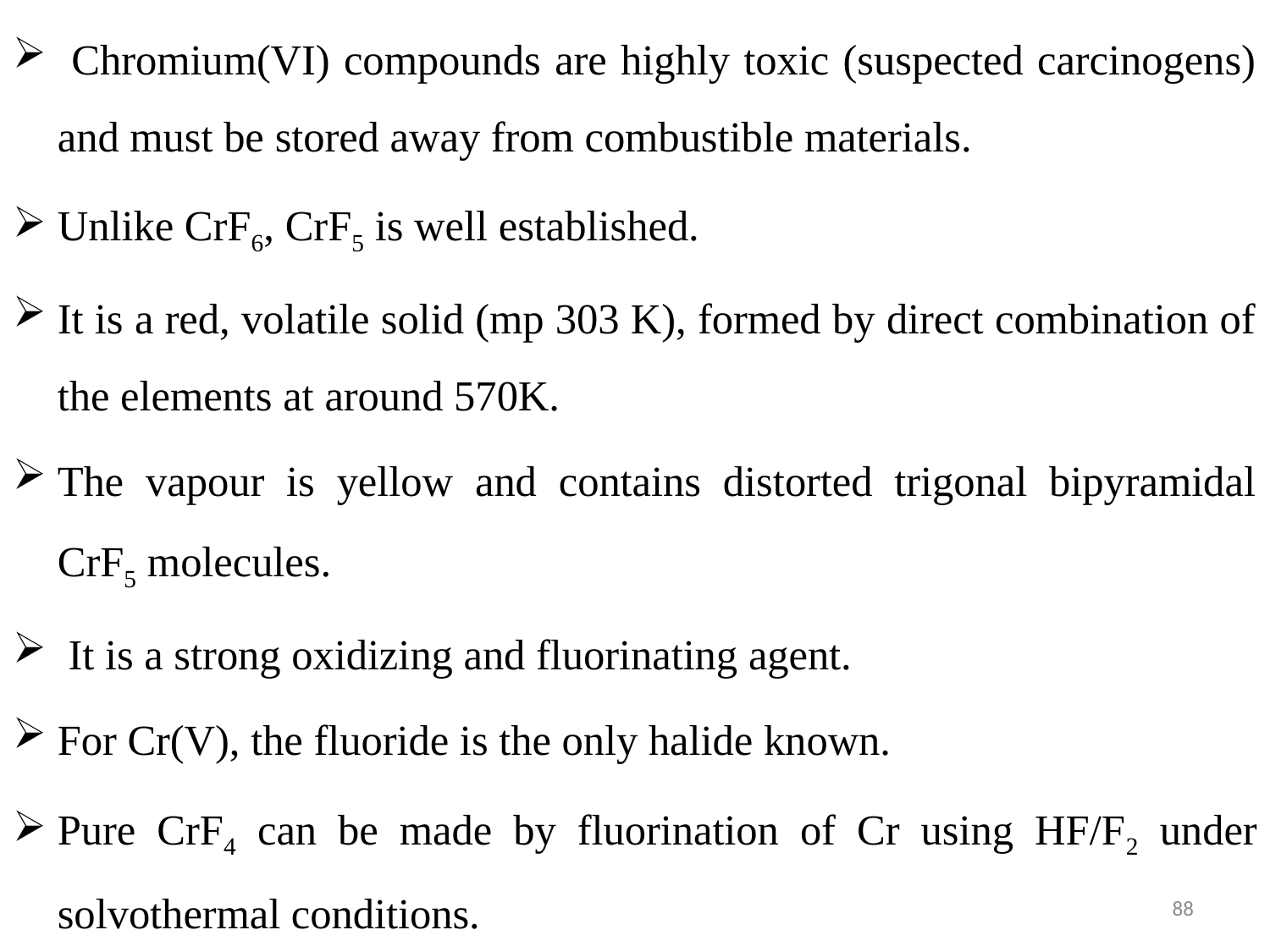

Chromium(VI) compounds are highly toxic (suspected carcinogens) and must be stored away from combustible materials.
Unlike CrF6, CrF5 is well established.
It is a red, volatile solid (mp 303 K), formed by direct combination of the elements at around 570K.
The vapour is yellow and contains distorted trigonal bipyramidal CrF5 molecules.
 It is a strong oxidizing and fluorinating agent.
For Cr(V), the fluoride is the only halide known.
Pure CrF4 can be made by fluorination of Cr using HF/F2 under solvothermal conditions.

88